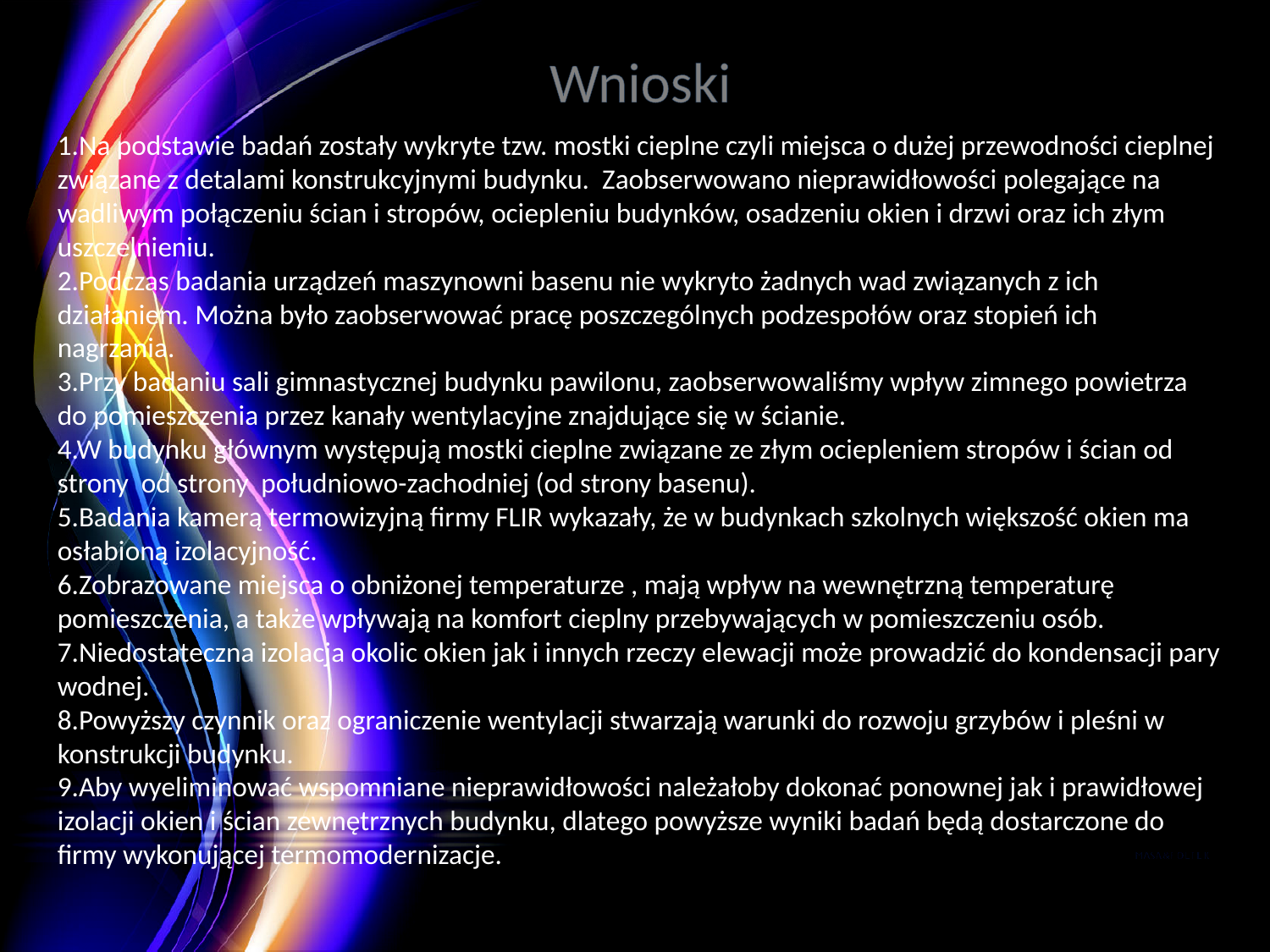

Wnioski
1.Na podstawie badań zostały wykryte tzw. mostki cieplne czyli miejsca o dużej przewodności cieplnej związane z detalami konstrukcyjnymi budynku.  Zaobserwowano nieprawidłowości polegające na wadliwym połączeniu ścian i stropów, ociepleniu budynków, osadzeniu okien i drzwi oraz ich złym uszczelnieniu.
2.Podczas badania urządzeń maszynowni basenu nie wykryto żadnych wad związanych z ich działaniem. Można było zaobserwować pracę poszczególnych podzespołów oraz stopień ich nagrzania.
3.Przy badaniu sali gimnastycznej budynku pawilonu, zaobserwowaliśmy wpływ zimnego powietrza do pomieszczenia przez kanały wentylacyjne znajdujące się w ścianie.
4.W budynku głównym występują mostki cieplne związane ze złym ociepleniem stropów i ścian od strony  od strony  południowo-zachodniej (od strony basenu).
5.Badania kamerą termowizyjną firmy FLIR wykazały, że w budynkach szkolnych większość okien ma osłabioną izolacyjność.
6.Zobrazowane miejsca o obniżonej temperaturze , mają wpływ na wewnętrzną temperaturę pomieszczenia, a także wpływają na komfort cieplny przebywających w pomieszczeniu osób.
7.Niedostateczna izolacja okolic okien jak i innych rzeczy elewacji może prowadzić do kondensacji pary wodnej.
8.Powyższy czynnik oraz ograniczenie wentylacji stwarzają warunki do rozwoju grzybów i pleśni w konstrukcji budynku.
9.Aby wyeliminować wspomniane nieprawidłowości należałoby dokonać ponownej jak i prawidłowej izolacji okien i ścian zewnętrznych budynku, dlatego powyższe wyniki badań będą dostarczone do firmy wykonującej termomodernizacje.